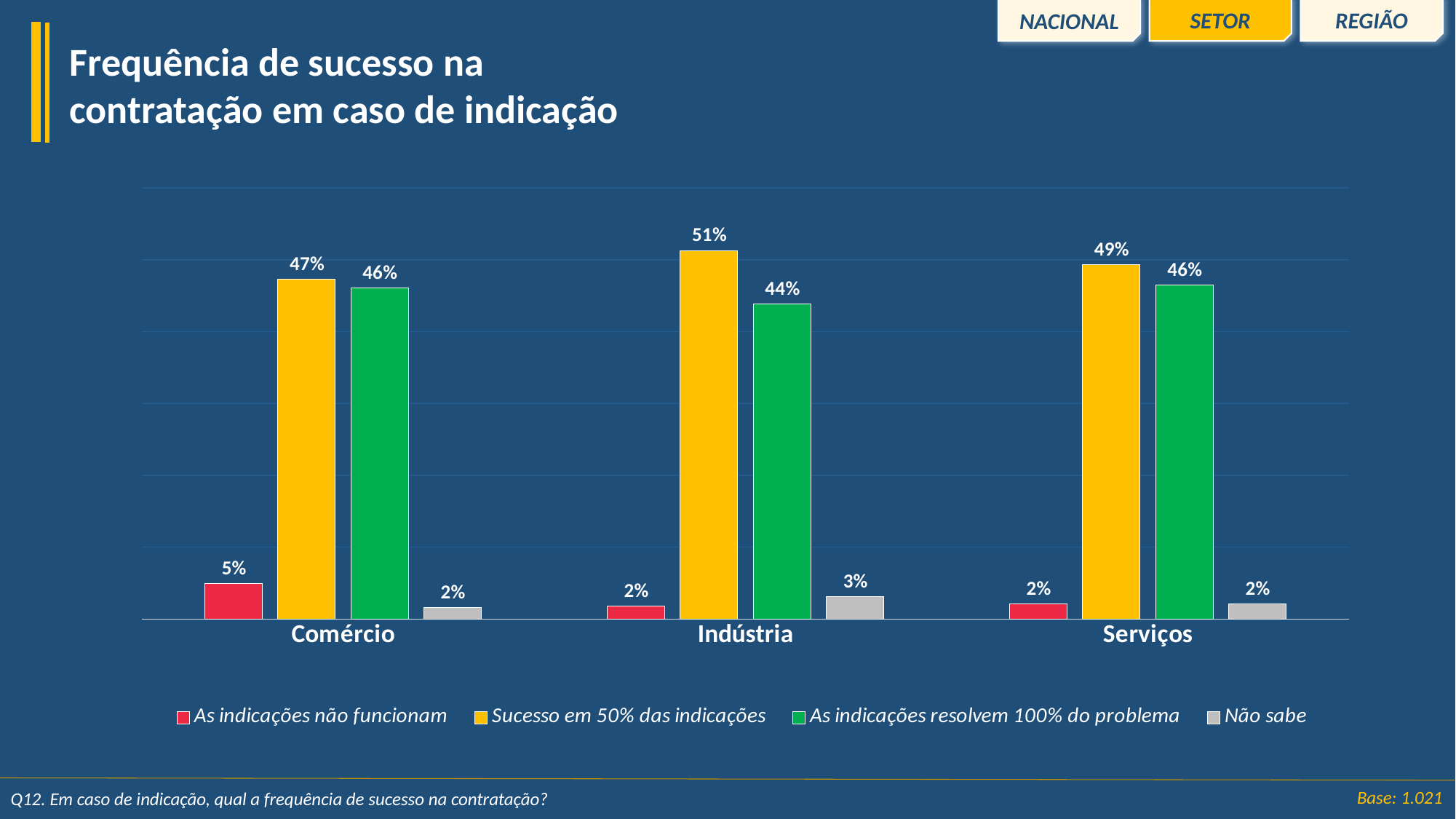

REGIÃO
SETOR
NACIONAL
Frequência de sucesso na contratação em caso de indicação

### Chart

| Category | As indicações não funcionam | Sucesso em 50% das indicações | As indicações resolvem 100% do problema | Não sabe |
|---|---|---|---|---|
| Comércio | 0.04946475067151375 | 0.4730145728292187 | 0.4611861703094753 | 0.016334506189792226 |
| Indústria | 0.017546225174345995 | 0.5129474696345089 | 0.43839701152728194 | 0.031109293663863134 |
| Serviços | 0.021016877985138977 | 0.4935554739107289 | 0.4647319342075995 | 0.020695713896532675 |
Base: 1.021
Q12. Em caso de indicação, qual a frequência de sucesso na contratação?